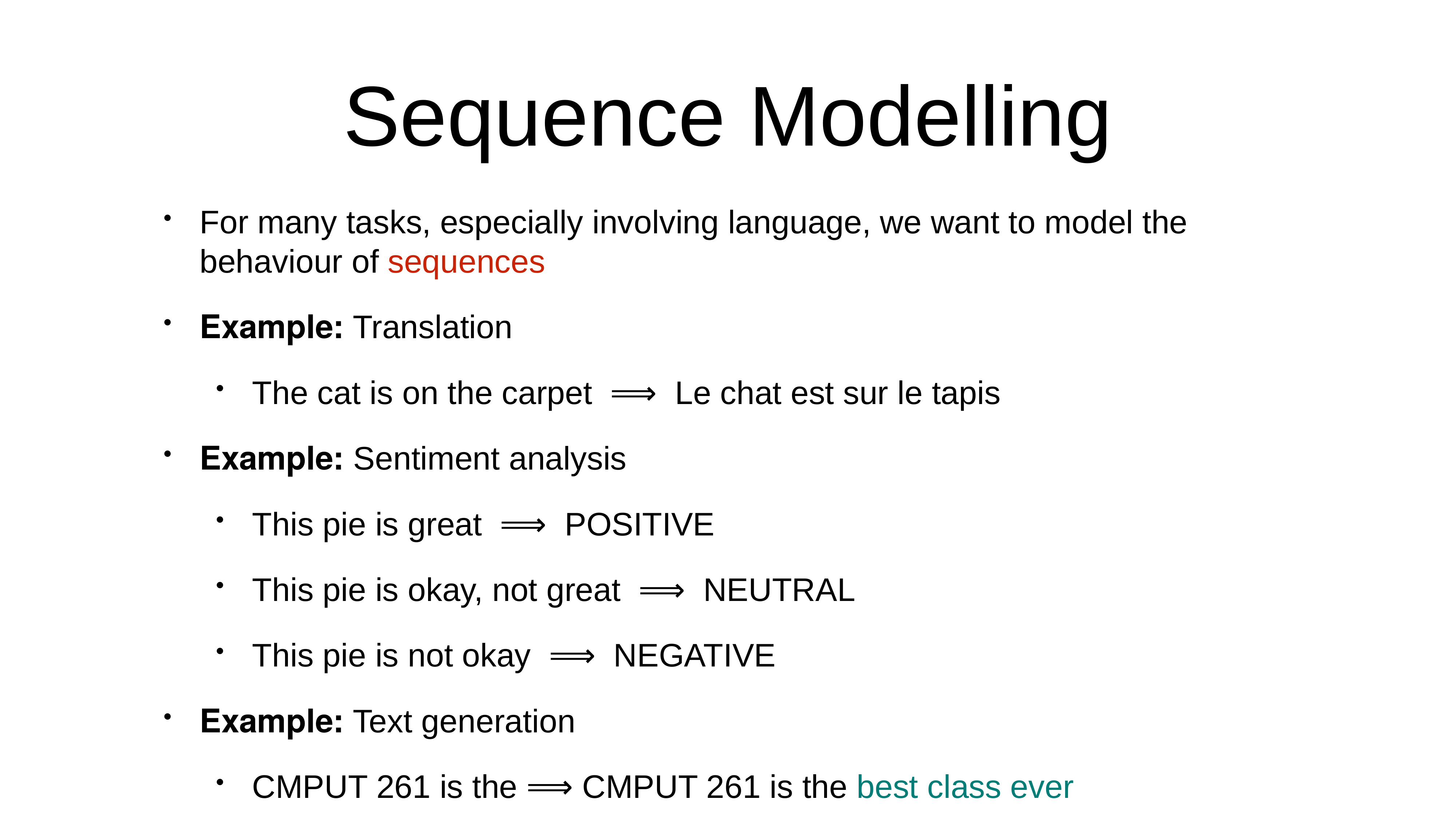

# Sequence Modelling
For many tasks, especially involving language, we want to model the behaviour of sequences
Example: Translation
The cat is on the carpet  ⟹  Le chat est sur le tapis
Example: Sentiment analysis
This pie is great  ⟹  POSITIVE
This pie is okay, not great  ⟹  NEUTRAL
This pie is not okay  ⟹  NEGATIVE
Example: Text generation
CMPUT 261 is the ⟹ CMPUT 261 is the best class ever